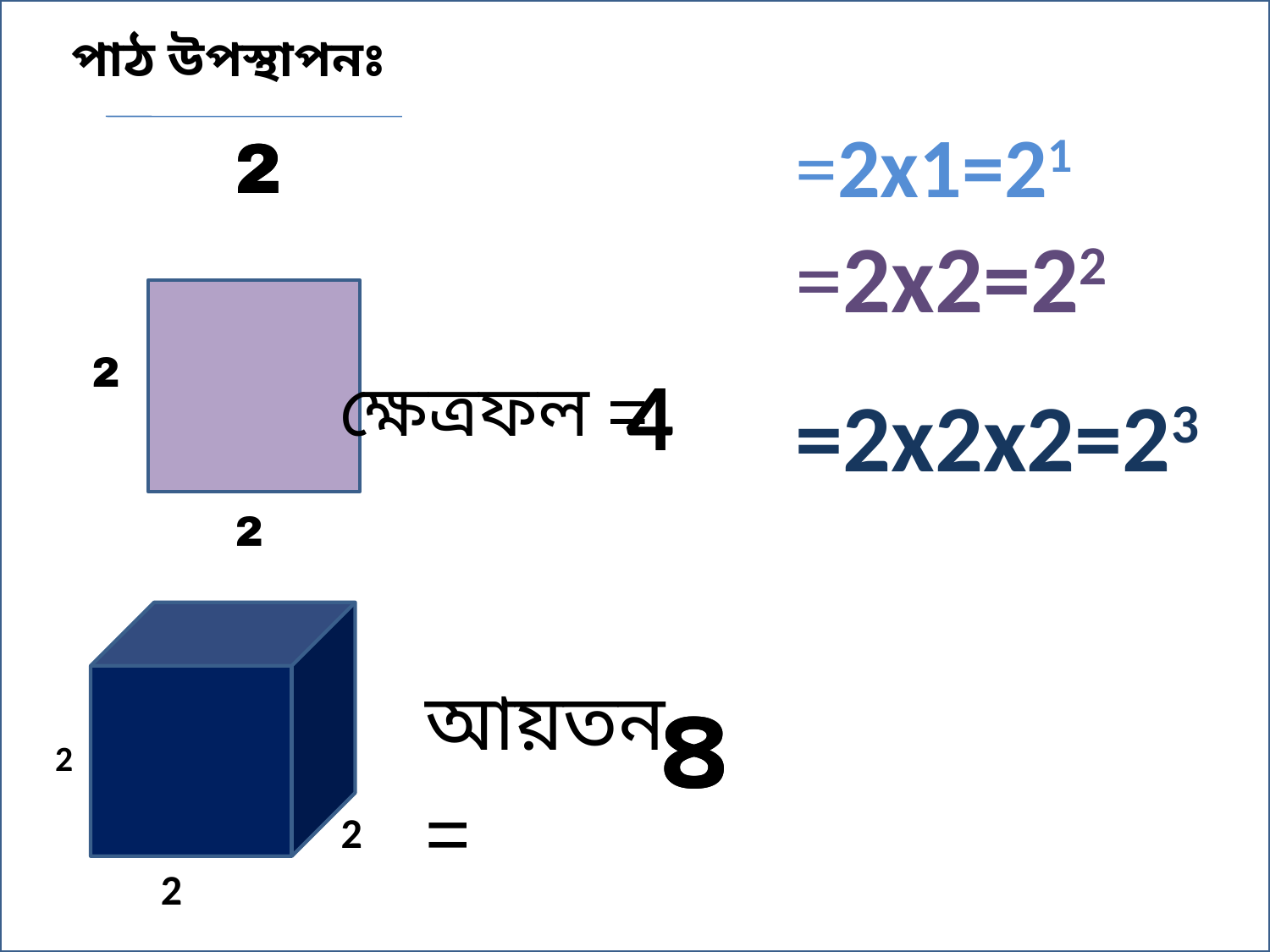

পাঠ উপস্থাপনঃ
=2x1=21
2
2
=2x2=22

2
4
4
4
ক্ষেত্রফল =
=2x2x2=23
2

আয়তন=
৪
৪
2
2
2